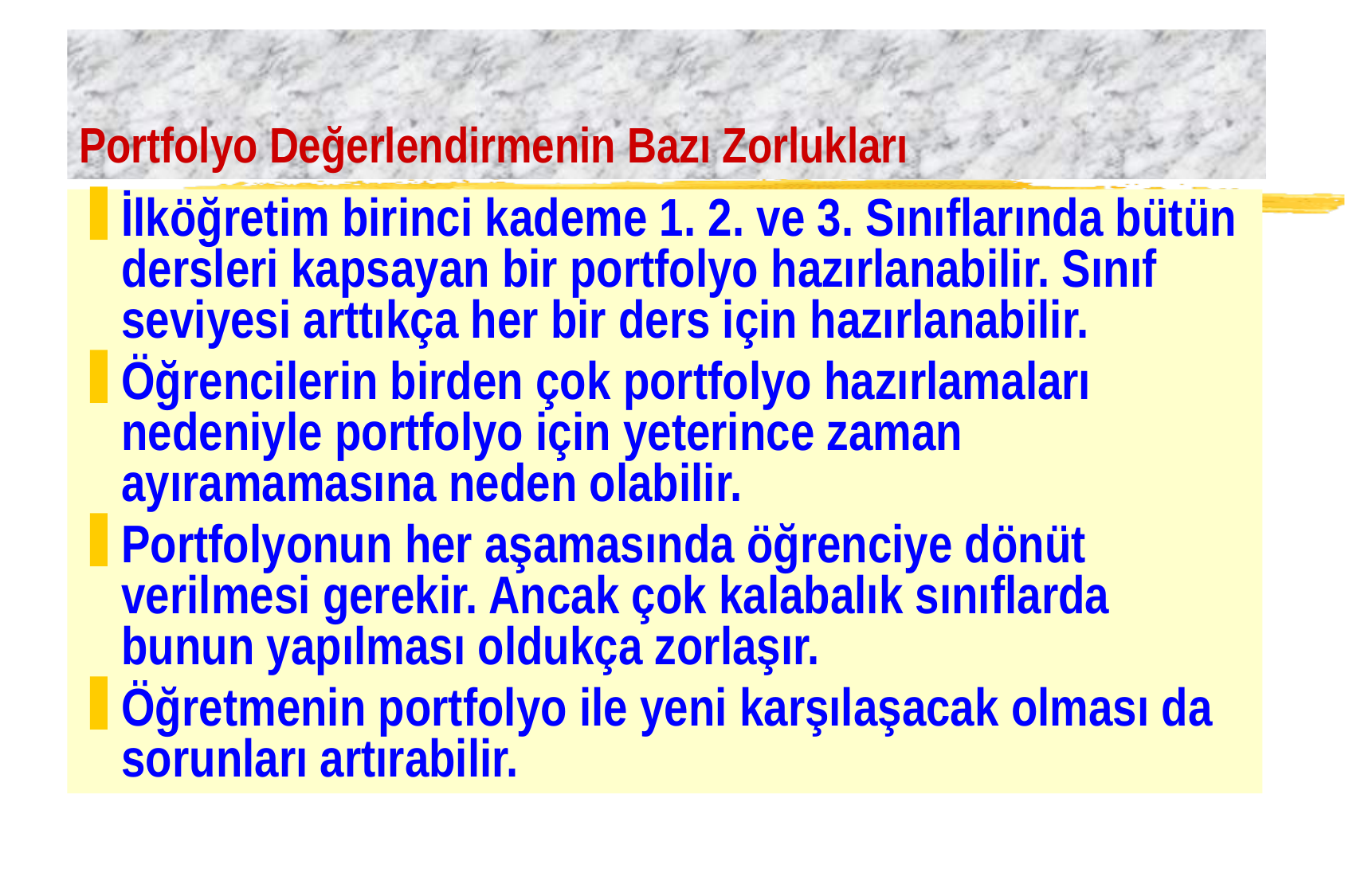

# Portfolyo Değerlendirmenin Bazı Zorlukları
İlköğretim birinci kademe 1. 2. ve 3. Sınıflarında bütün dersleri kapsayan bir portfolyo hazırlanabilir. Sınıf seviyesi arttıkça her bir ders için hazırlanabilir.
Öğrencilerin birden çok portfolyo hazırlamaları nedeniyle portfolyo için yeterince zaman ayıramamasına neden olabilir.
Portfolyonun her aşamasında öğrenciye dönüt verilmesi gerekir. Ancak çok kalabalık sınıflarda bunun yapılması oldukça zorlaşır.
Öğretmenin portfolyo ile yeni karşılaşacak olması da sorunları artırabilir.